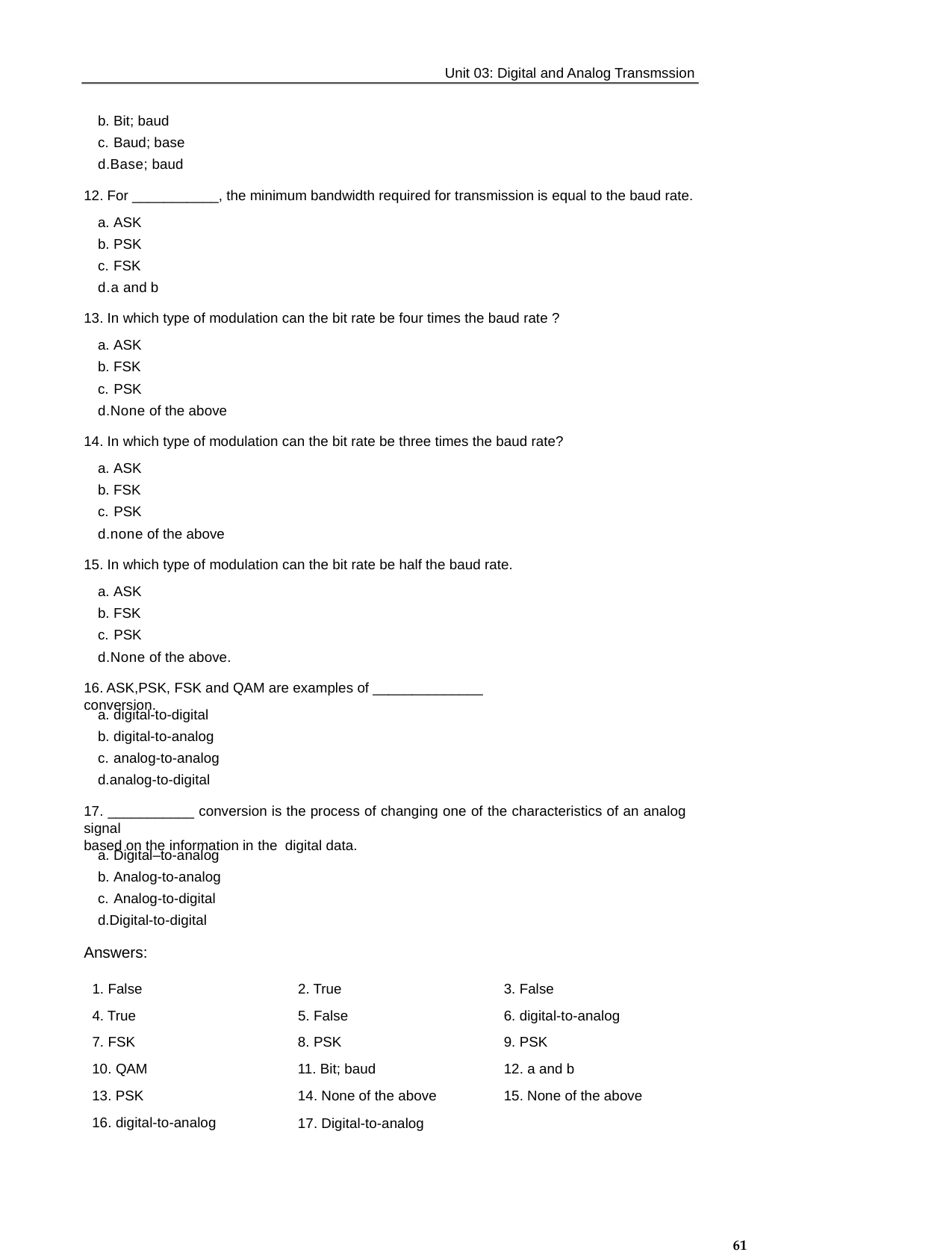

Unit 03: Digital and Analog Transmssion
b. Bit; baud
c. Baud; base
d.Base; baud
12. For ___________, the minimum bandwidth required for transmission is equal to the baud rate.
a. ASK
b. PSK
c. FSK
d.a and b
13. In which type of modulation can the bit rate be four times the baud rate ?
a. ASK
b. FSK
c. PSK
d.None of the above
14. In which type of modulation can the bit rate be three times the baud rate?
a. ASK
b. FSK
c. PSK
d.none of the above
15. In which type of modulation can the bit rate be half the baud rate.
a. ASK
b. FSK
c. PSK
d.None of the above.
16. ASK,PSK, FSK and QAM are examples of ______________ conversion.
a. digital-to-digital
b. digital-to-analog
c. analog-to-analog
d.analog-to-digital
17. ___________ conversion is the process of changing one of the characteristics of an analog signal
based on the information in the digital data.
a. Digital–to-analog
b. Analog-to-analog
c. Analog-to-digital
d.Digital-to-digital
Answers:
1. False
2. True
3. False
4. True
5. False
6. digital-to-analog
9. PSK
7. FSK
8. PSK
10. QAM
13. PSK
11. Bit; baud
14. None of the above
17. Digital-to-analog
12. a and b
15. None of the above
16. digital-to-analog
61